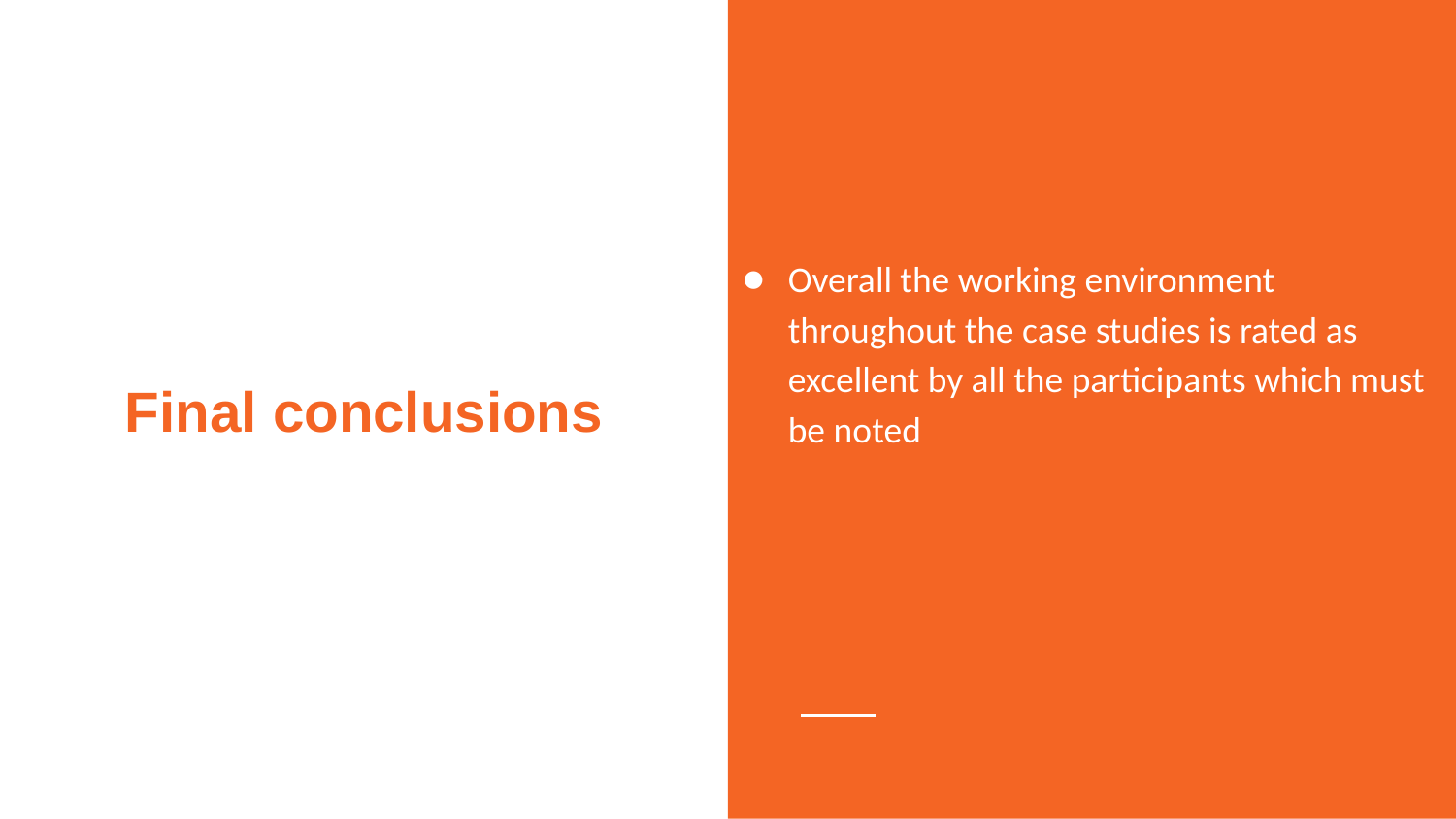

Overall the working environment throughout the case studies is rated as excellent by all the participants which must be noted

# Final conclusions